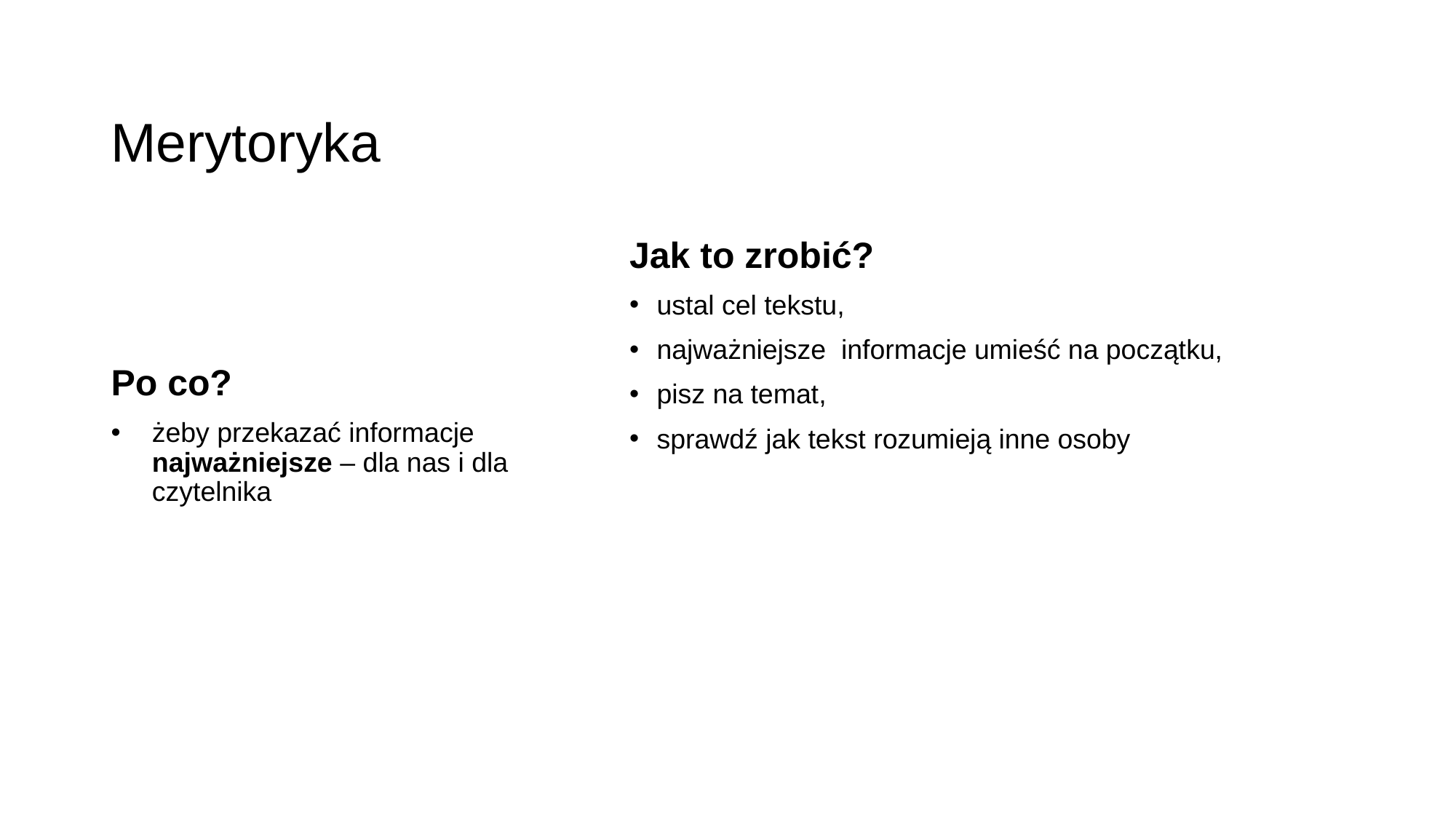

# Merytoryka

Jak to zrobić?
ustal cel tekstu,
najważniejsze  informacje umieść na początku,
pisz na temat,
sprawdź jak tekst rozumieją inne osoby

Po co?
żeby przekazać informacje najważniejsze – dla nas i dla czytelnika